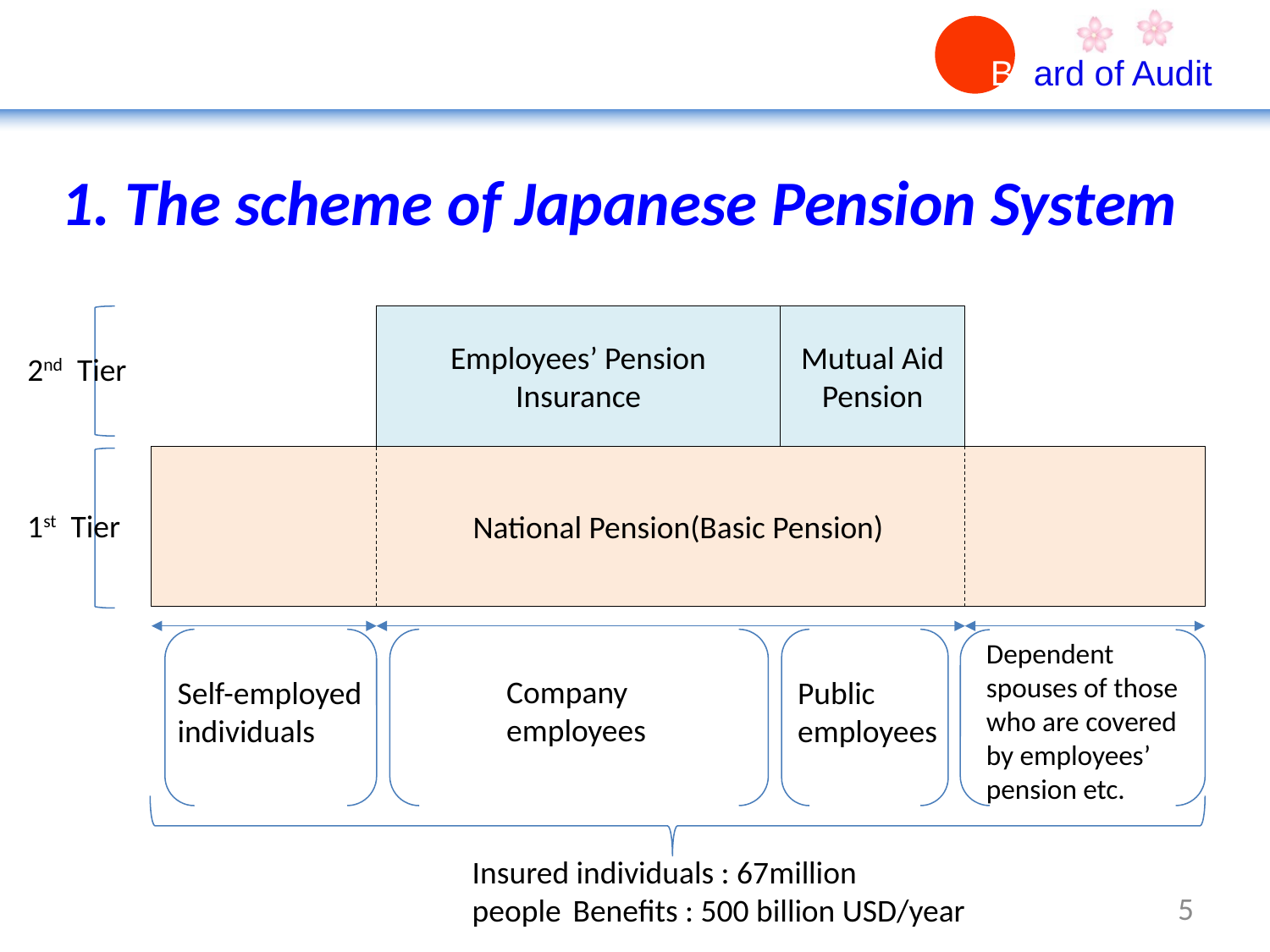

1. The scheme of Japanese Pension System

Mutual Aid Pension
Employees’ Pension
Insurance
2nd  Tier
National Pension(Basic Pension)

1st  Tier

Dependent spouses of those who are covered by employees’ pension etc.
Company employees
Self-employed individuals
Public
employees
Insured individuals : 67million people
5
Benefits : 500 billion USD/year